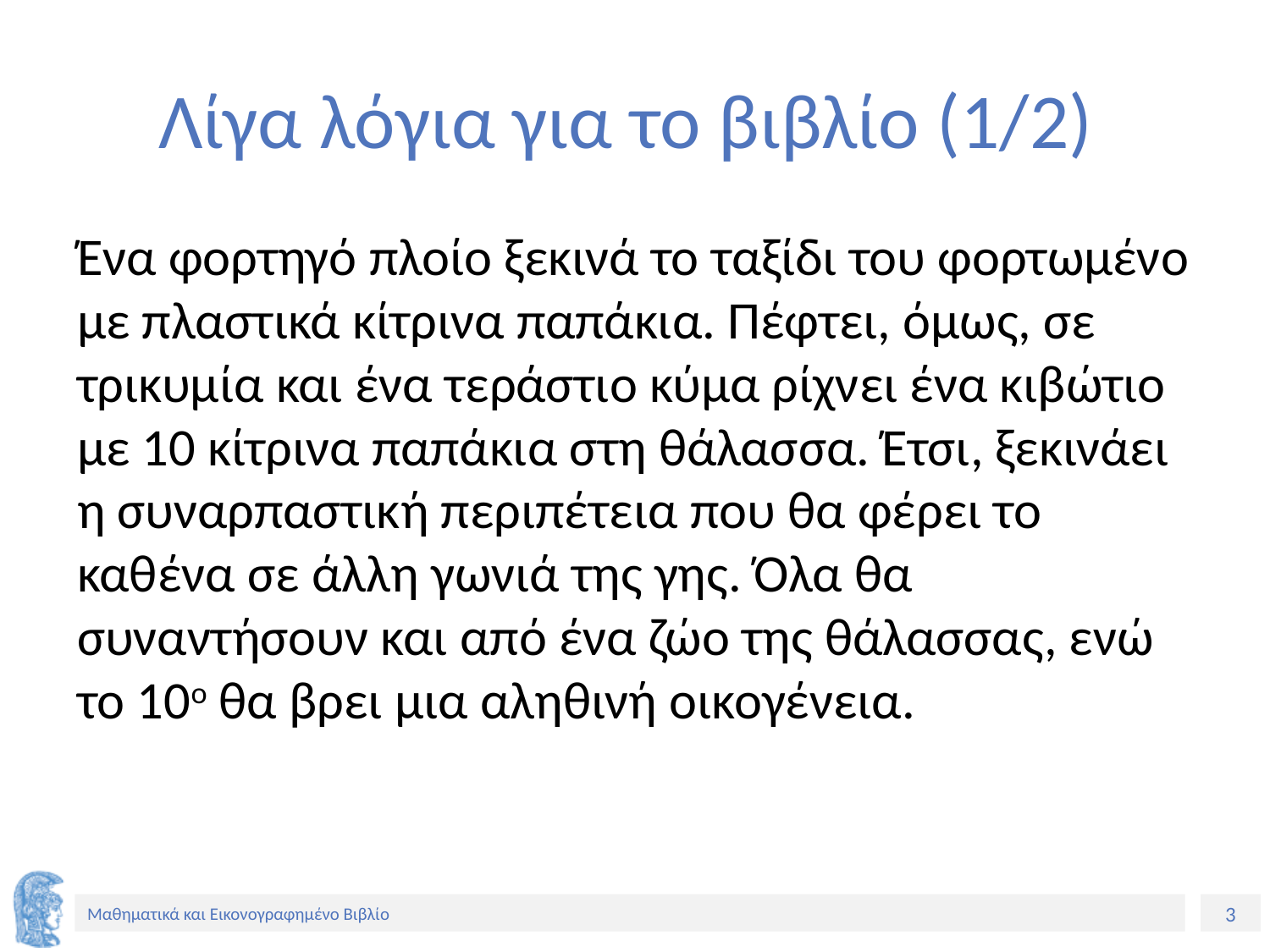

# Λίγα λόγια για το βιβλίο (1/2)
Ένα φορτηγό πλοίο ξεκινά το ταξίδι του φορτωμένο με πλαστικά κίτρινα παπάκια. Πέφτει, όμως, σε τρικυμία και ένα τεράστιο κύμα ρίχνει ένα κιβώτιο με 10 κίτρινα παπάκια στη θάλασσα. Έτσι, ξεκινάει η συναρπαστική περιπέτεια που θα φέρει το καθένα σε άλλη γωνιά της γης. Όλα θα συναντήσουν και από ένα ζώο της θάλασσας, ενώ το 10ο θα βρει μια αληθινή οικογένεια.